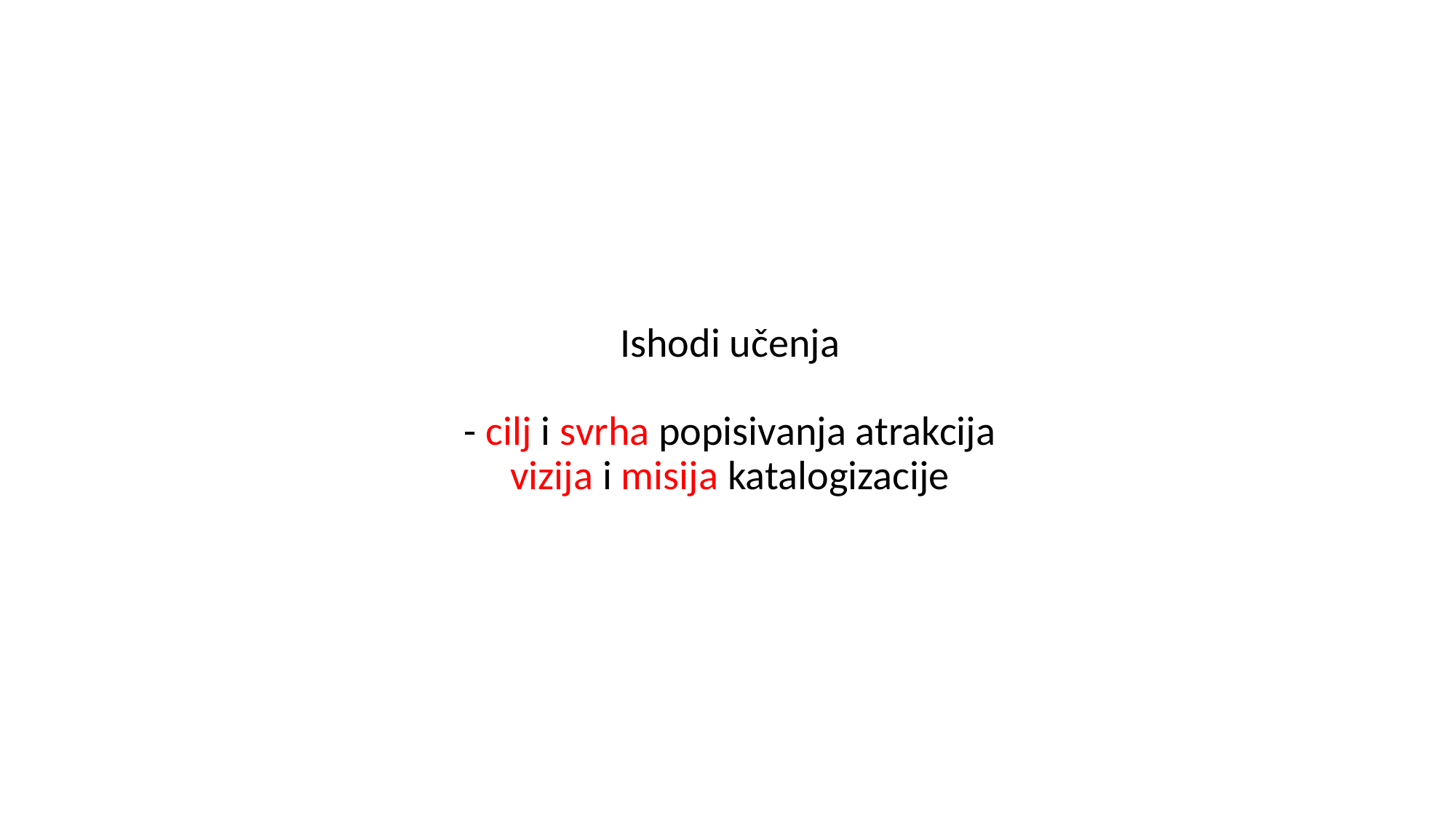

# Ishodi učenja - cilj i svrha popisivanja atrakcija vizija i misija katalogizacije